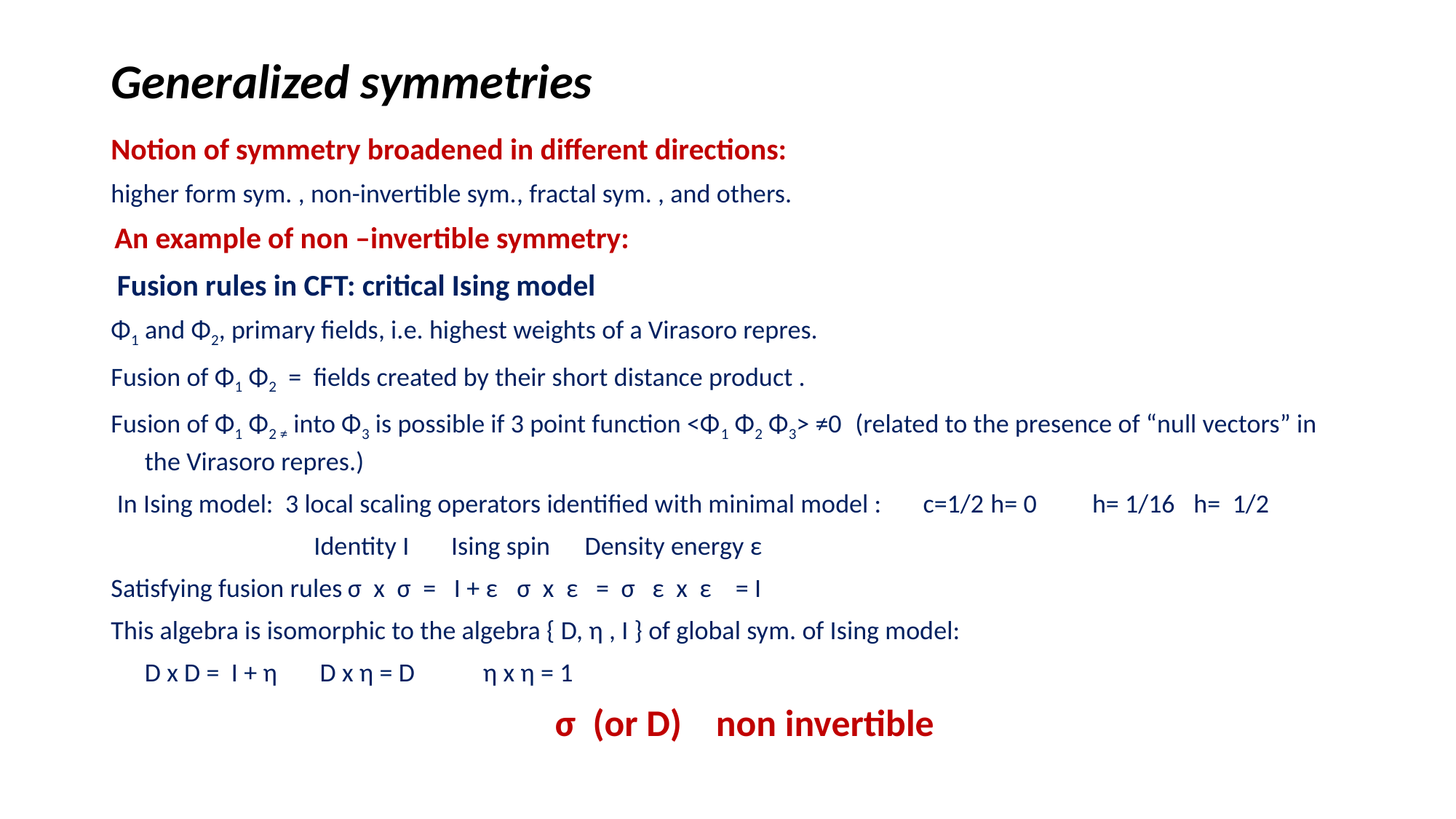

# Generalized symmetries
Notion of symmetry broadened in different directions:
higher form sym. , non-invertible sym., fractal sym. , and others.
 An example of non –invertible symmetry:
 Fusion rules in CFT: critical Ising model
Φ1 and Φ2, primary fields, i.e. highest weights of a Virasoro repres.
Fusion of Φ1 Φ2  =  fields created by their short distance product .
Fusion of Φ1 Φ2 ≠ into Φ3 is possible if 3 point function ˂Φ1 Φ2 Φ3˃ ≠0 	(related to the presence of “null vectors” in the Virasoro repres.)
 In Ising model:  3 local scaling operators identified with minimal model : 	c=1/2	h= 0         	h= 1/16	h=  1/2
                           						Identity I       Ising spin    	Density energy ε
Satisfying fusion rules	σ  x  σ  =   I + ε	σ  x  ε   =  σ		ε  x  ε    = I
This algebra is isomorphic to the algebra { D, η , I } of global sym. of Ising model:
 			D x D =  I + η     	 D x η = D       	η x η = 1
    σ  (or D)    non invertible